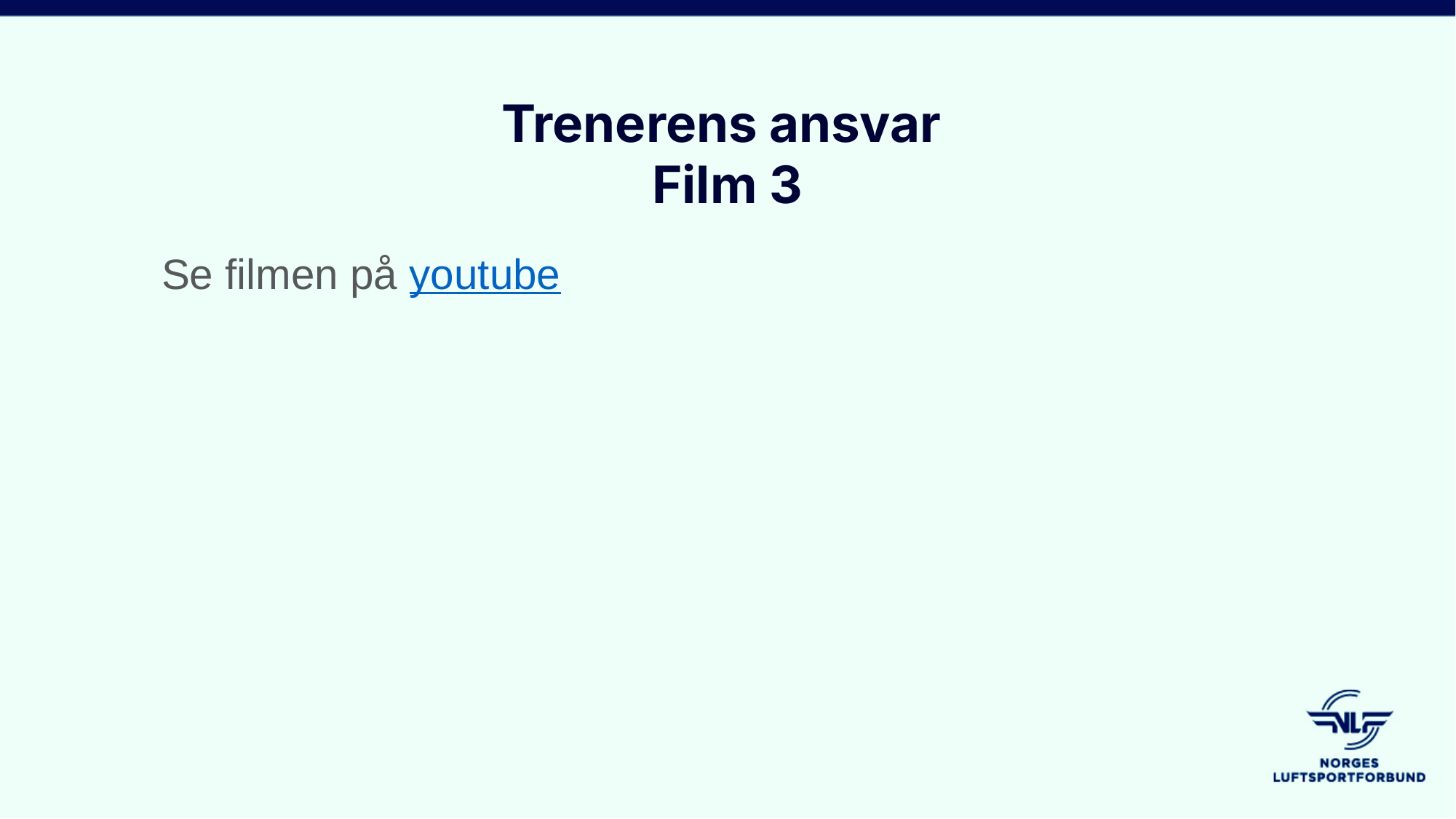

Trenerens ansvar
Film 3

Se filmen på youtube